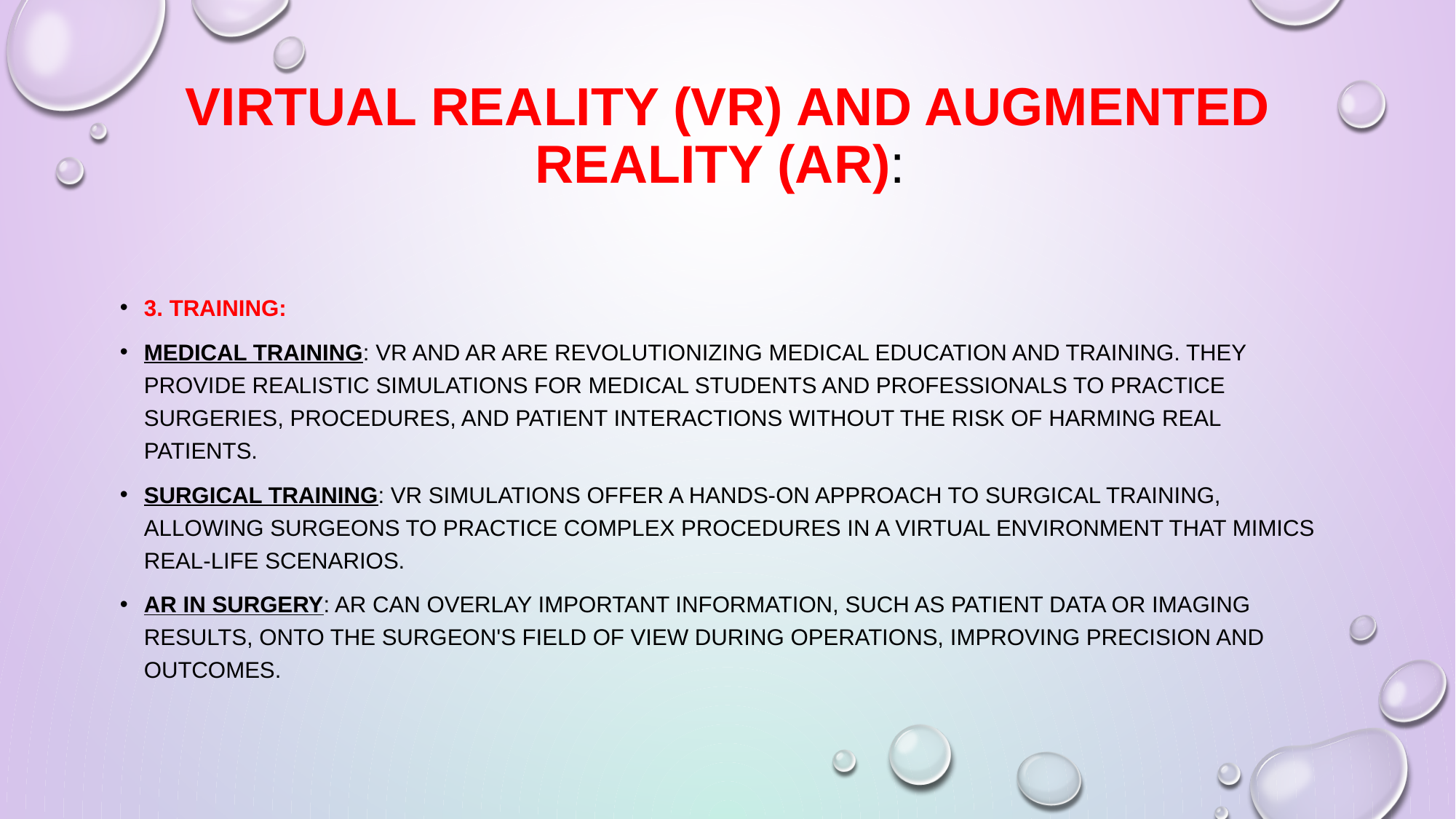

# Virtual Reality (VR) and Augmented Reality (AR):
3. Training:
Medical Training: VR and AR are revolutionizing medical education and training. They provide realistic simulations for medical students and professionals to practice surgeries, procedures, and patient interactions without the risk of harming real patients.
Surgical Training: VR simulations offer a hands-on approach to surgical training, allowing surgeons to practice complex procedures in a virtual environment that mimics real-life scenarios.
AR in Surgery: AR can overlay important information, such as patient data or imaging results, onto the surgeon's field of view during operations, improving precision and outcomes.